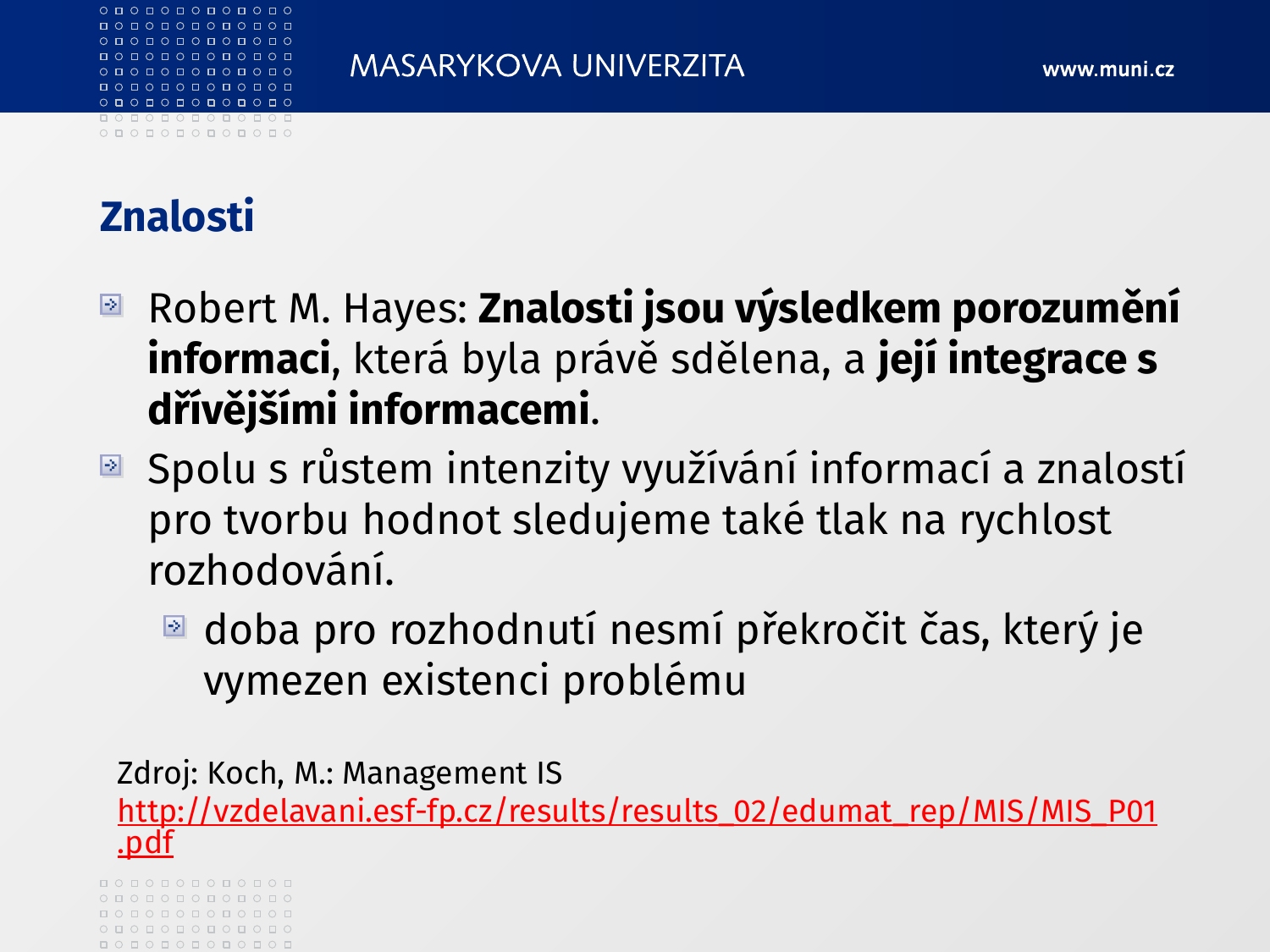

# Znalosti
Robert M. Hayes: Znalosti jsou výsledkem porozumění informaci, která byla právě sdělena, a její integrace s dřívějšími informacemi.
Spolu s růstem intenzity využívání informací a znalostí pro tvorbu hodnot sledujeme také tlak na rychlost rozhodování.
doba pro rozhodnutí nesmí překročit čas, který je vymezen existenci problému
Zdroj: Koch, M.: Management IS
http://vzdelavani.esf-fp.cz/results/results_02/edumat_rep/MIS/MIS_P01.pdf